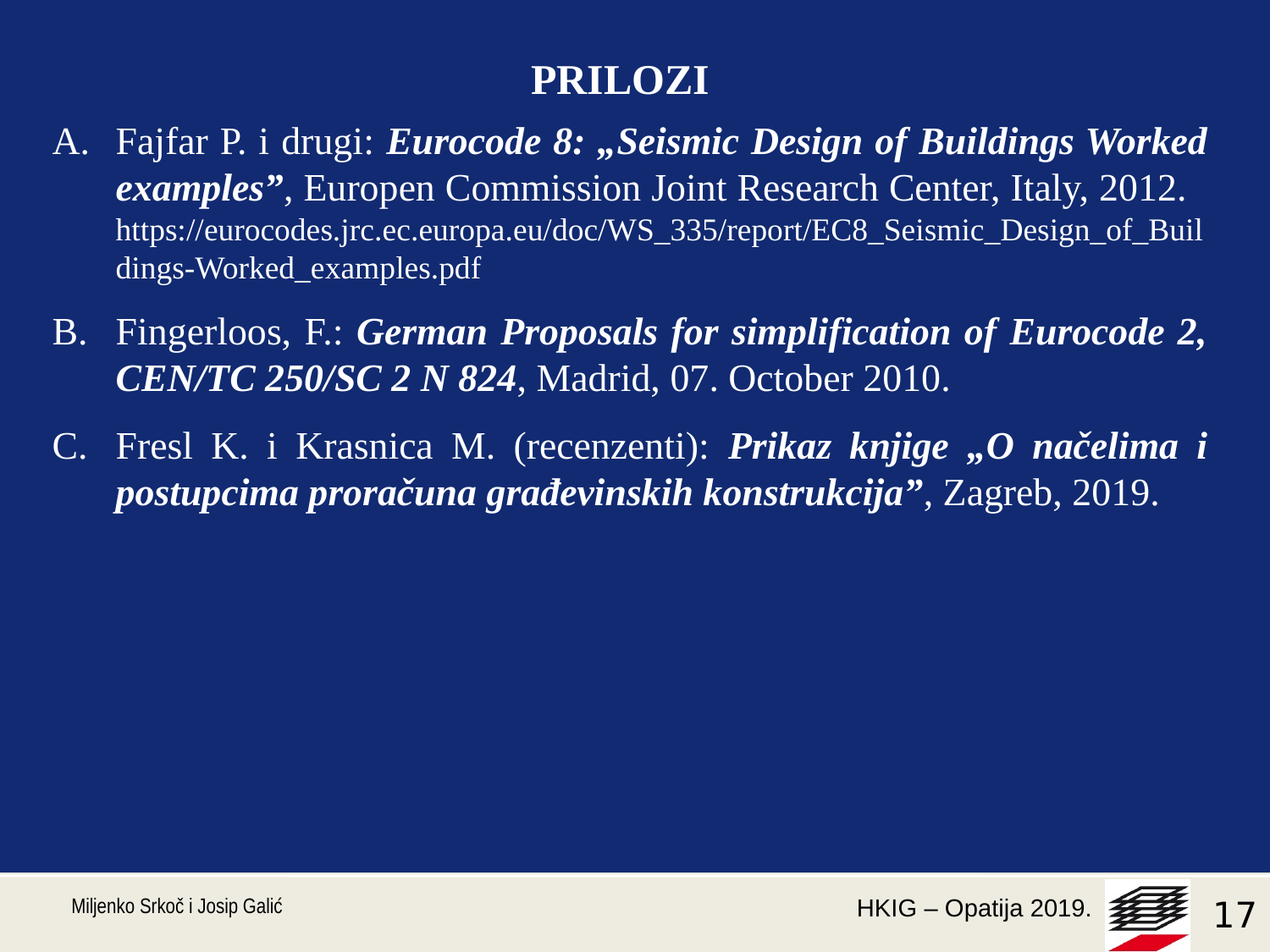

PRILOZI
Fajfar P. i drugi: Eurocode 8: „Seismic Design of Buildings Worked examples”, Europen Commission Joint Research Center, Italy, 2012.   https://eurocodes.jrc.ec.europa.eu/doc/WS_335/report/EC8_Seismic_Design_of_Buildings-Worked_examples.pdf
Fingerloos, F.: German Proposals for simplification of Eurocode 2, CEN/TC 250/SC 2 N 824, Madrid, 07. October 2010.
Fresl K. i Krasnica M. (recenzenti): Prikaz knjige „O načelima i postupcima proračuna građevinskih konstrukcija”, Zagreb, 2019.
#

         Miljenko Srkoč i Josip Galić
17